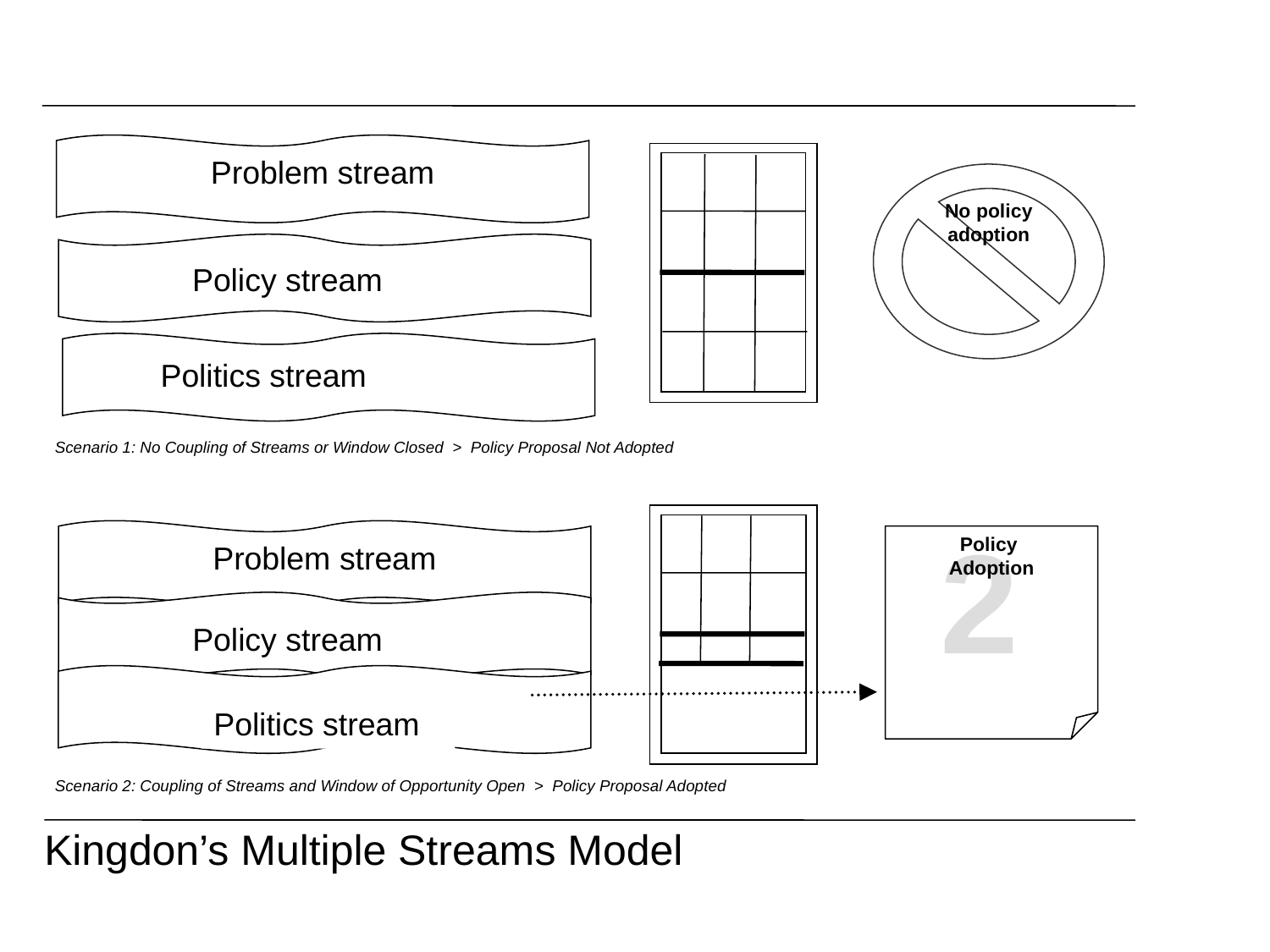

Problem stream

No policy adoption

Policy Stream
Policy stream
B
Politics Stream
Politics stream
Scenario 1: No Coupling of Streams or Window Closed  >  Policy Proposal Not Adopted

2

Problem stream
Policy
Adoption

Policy Stream
Policy stream

Politics Stream

Politics stream
Scenario 2: Coupling of Streams and Window of Opportunity Open  >  Policy Proposal Adopted

Kingdon’s Multiple Streams Model